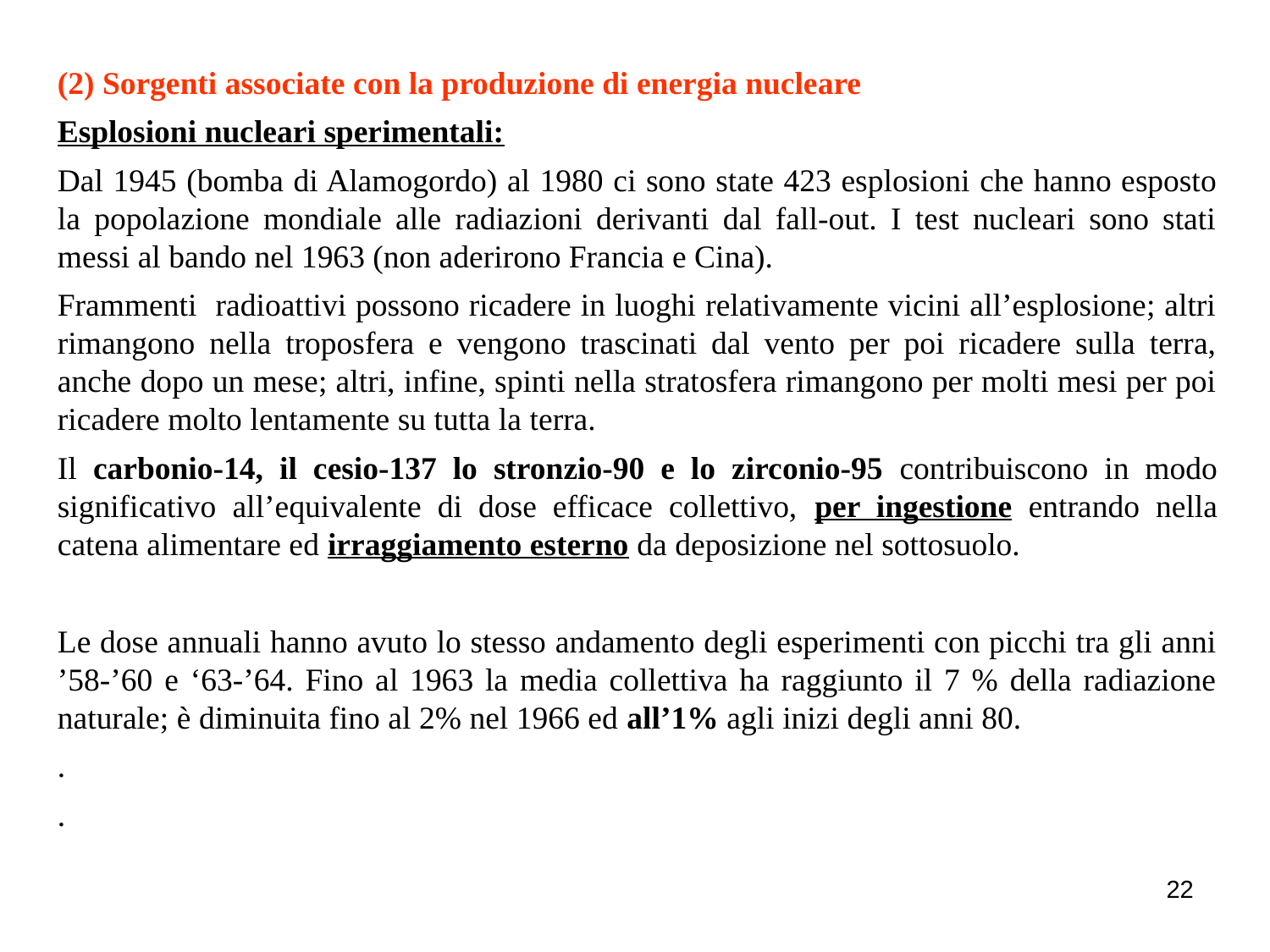

(2) Sorgenti associate con la produzione di energia nucleare
Esplosioni nucleari sperimentali:
Dal 1945 (bomba di Alamogordo) al 1980 ci sono state 423 esplosioni che hanno esposto la popolazione mondiale alle radiazioni derivanti dal fall-out. I test nucleari sono stati messi al bando nel 1963 (non aderirono Francia e Cina).
Frammenti  radioattivi possono ricadere in luoghi relativamente vicini all’esplosione; altri rimangono nella troposfera e vengono trascinati dal vento per poi ricadere sulla terra, anche dopo un mese; altri, infine, spinti nella stratosfera rimangono per molti mesi per poi ricadere molto lentamente su tutta la terra.
Il carbonio-14, il cesio-137 lo stronzio-90 e lo zirconio-95 contribuiscono in modo significativo all’equivalente di dose efficace collettivo, per ingestione entrando nella catena alimentare ed irraggiamento esterno da deposizione nel sottosuolo.

Le dose annuali hanno avuto lo stesso andamento degli esperimenti con picchi tra gli anni ’58-’60 e ‘63-’64. Fino al 1963 la media collettiva ha raggiunto il 7 % della radiazione naturale; è diminuita fino al 2% nel 1966 ed all’1% agli inizi degli anni 80.
.
.
22